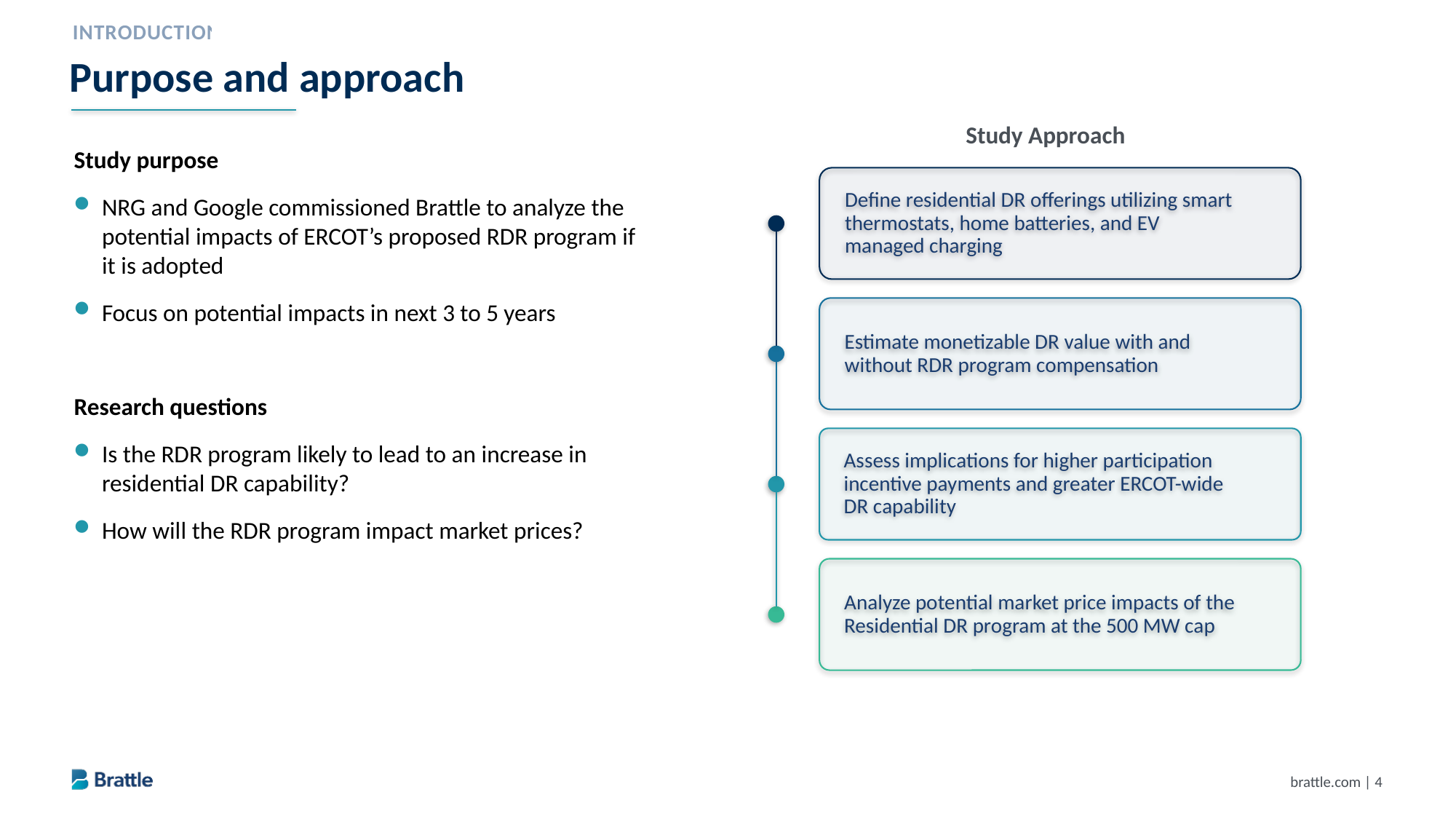

Introduction
# Purpose and approach
Study Approach
Study purpose
NRG and Google commissioned Brattle to analyze the potential impacts of ERCOT’s proposed RDR program if it is adopted
Focus on potential impacts in next 3 to 5 years

Research questions
Is the RDR program likely to lead to an increase in residential DR capability?
How will the RDR program impact market prices?
Define residential DR offerings utilizing smart thermostats, home batteries, and EV managed charging

Estimate monetizable DR value with and without RDR program compensation

Assess implications for higher participation incentive payments and greater ERCOT-wide DR capability

Analyze potential market price impacts of the Residential DR program at the 500 MW cap

brattle.com | 4